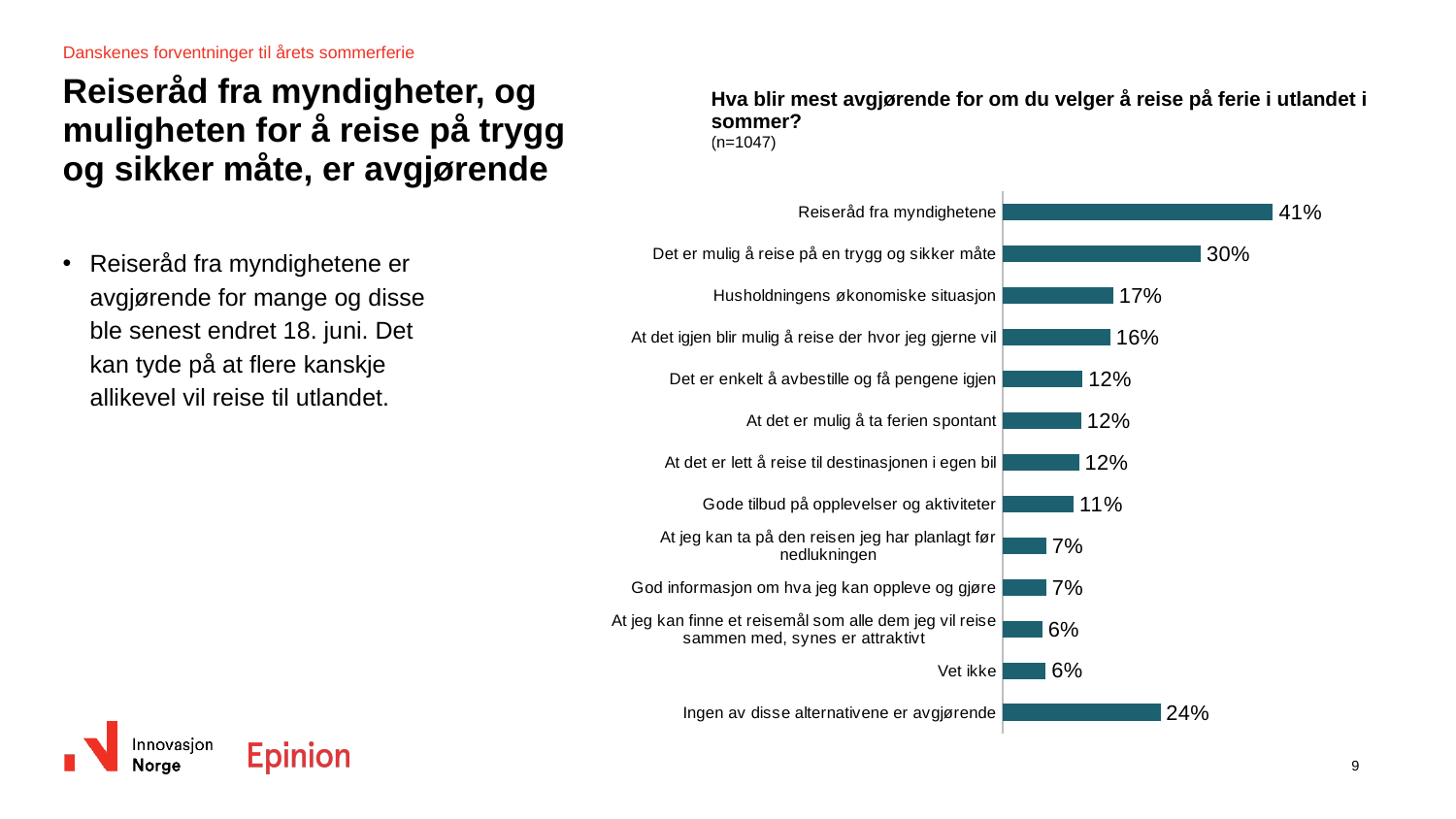

Danskenes forventninger til årets sommerferie
# Reiseråd fra myndigheter, og muligheten for å reise på trygg og sikker måte, er avgjørende
| Hva blir mest avgjørende for om du velger å reise på ferie i utlandet i sommer? (n=1047) |
| --- |

### Chart

| Category | Ja |
|---|---|
| Ingen av disse alternativene er avgjørende | 0.23741237153881933 |
| Vet ikke | 0.06490093644140157 |
| At jeg kan finne et reisemål som alle dem jeg vil reise sammen med, synes er attraktivt | 0.05972335582346666 |
| God informasjon om hva jeg kan oppleve og gjøre | 0.06589575847805185 |
| At jeg kan ta på den reisen jeg har planlagt før nedlukningen | 0.06599274177734067 |
| Gode tilbud på opplevelser og aktiviteter | 0.10681959877043143 |
| At det er lett å reise til destinasjonen i egen bil | 0.11524069887507661 |
| At det er mulig å ta ferien spontant | 0.11835539701926322 |
| Det er enkelt å avbestille og få pengene igjen | 0.12029162023986376 |
| At det igjen blir mulig å reise der hvor jeg gjerne vil | 0.16188773508787108 |
| Husholdningens økonomiske situasjon | 0.1663937079446395 |
| Det er mulig å reise på en trygg og sikker måte | 0.29819297805628003 |
| Reiseråd fra myndighetene | 0.40637563242861474 |
Reiseråd fra myndighetene er avgjørende for mange og disse ble senest endret 18. juni. Det kan tyde på at flere kanskje allikevel vil reise til utlandet.

9